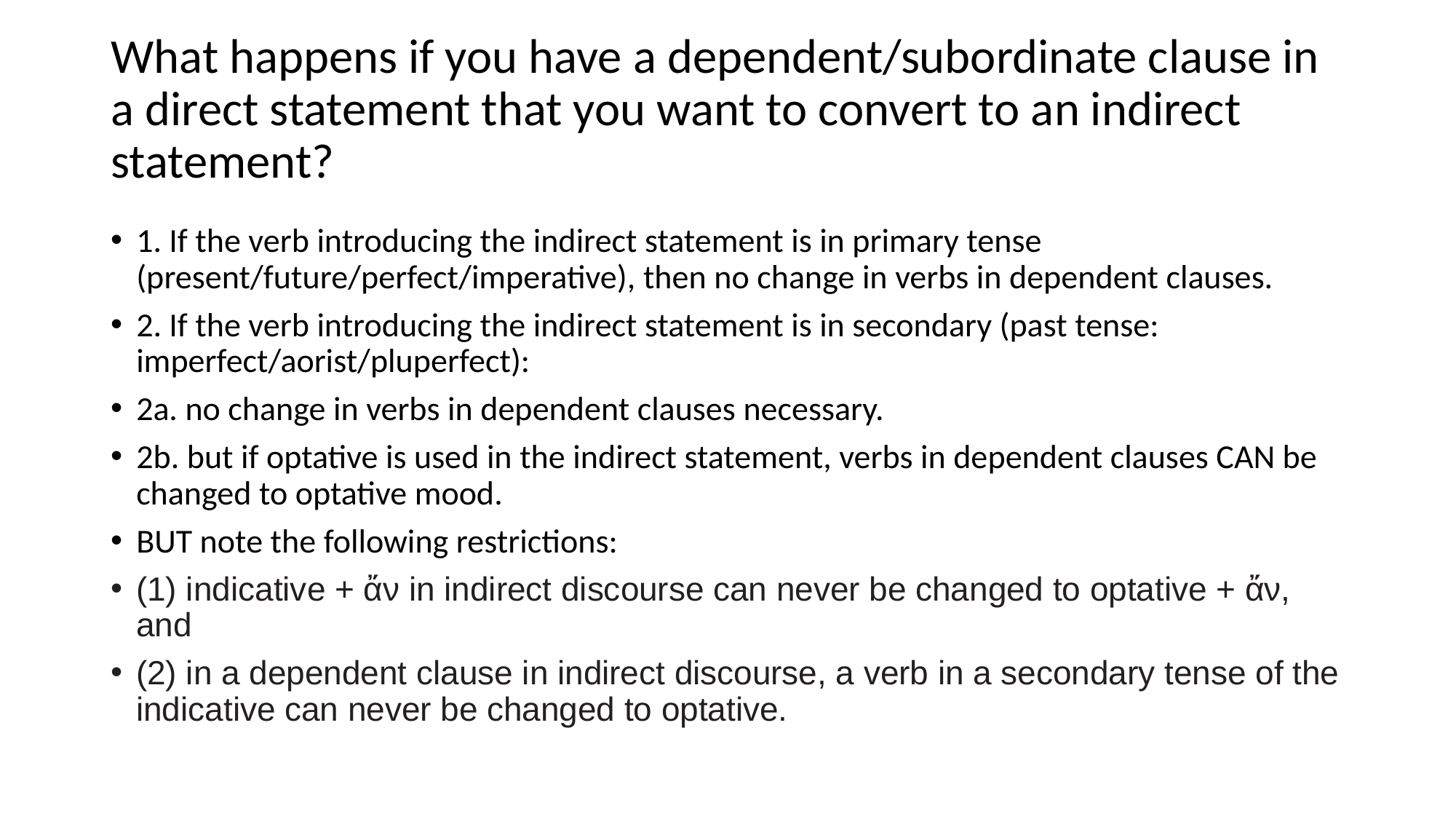

# What happens if you have a dependent/subordinate clause in a direct statement that you want to convert to an indirect statement?
1. If the verb introducing the indirect statement is in primary tense (present/future/perfect/imperative), then no change in verbs in dependent clauses.
2. If the verb introducing the indirect statement is in secondary (past tense: imperfect/aorist/pluperfect):
2a. no change in verbs in dependent clauses necessary.
2b. but if optative is used in the indirect statement, verbs in dependent clauses CAN be changed to optative mood.
BUT note the following restrictions:
(1) indicative + ἄν in indirect discourse can never be changed to optative + ἄν, and
(2) in a dependent clause in indirect discourse, a verb in a secondary tense of the indicative can never be changed to optative.